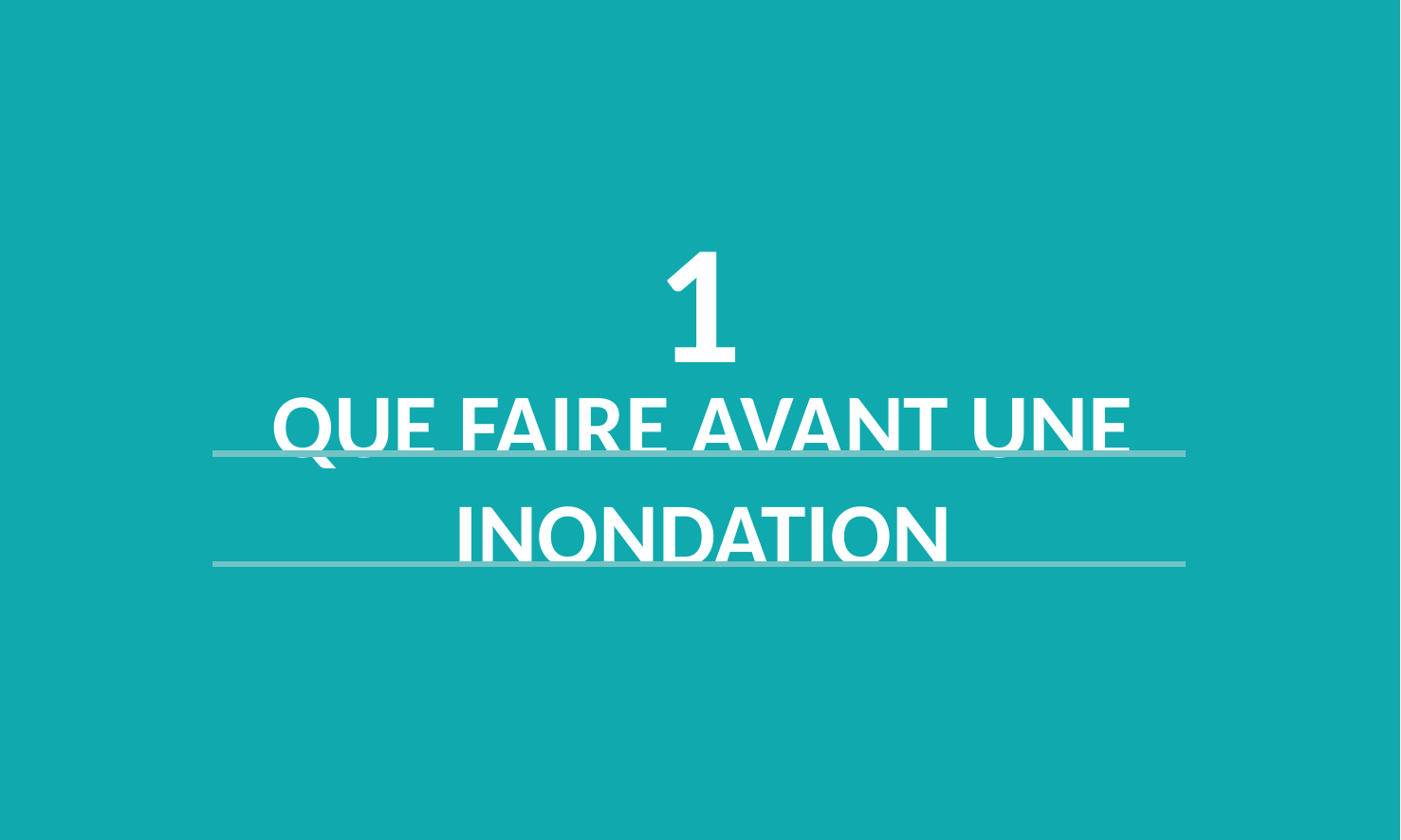

1
# que faire Avant une inondation